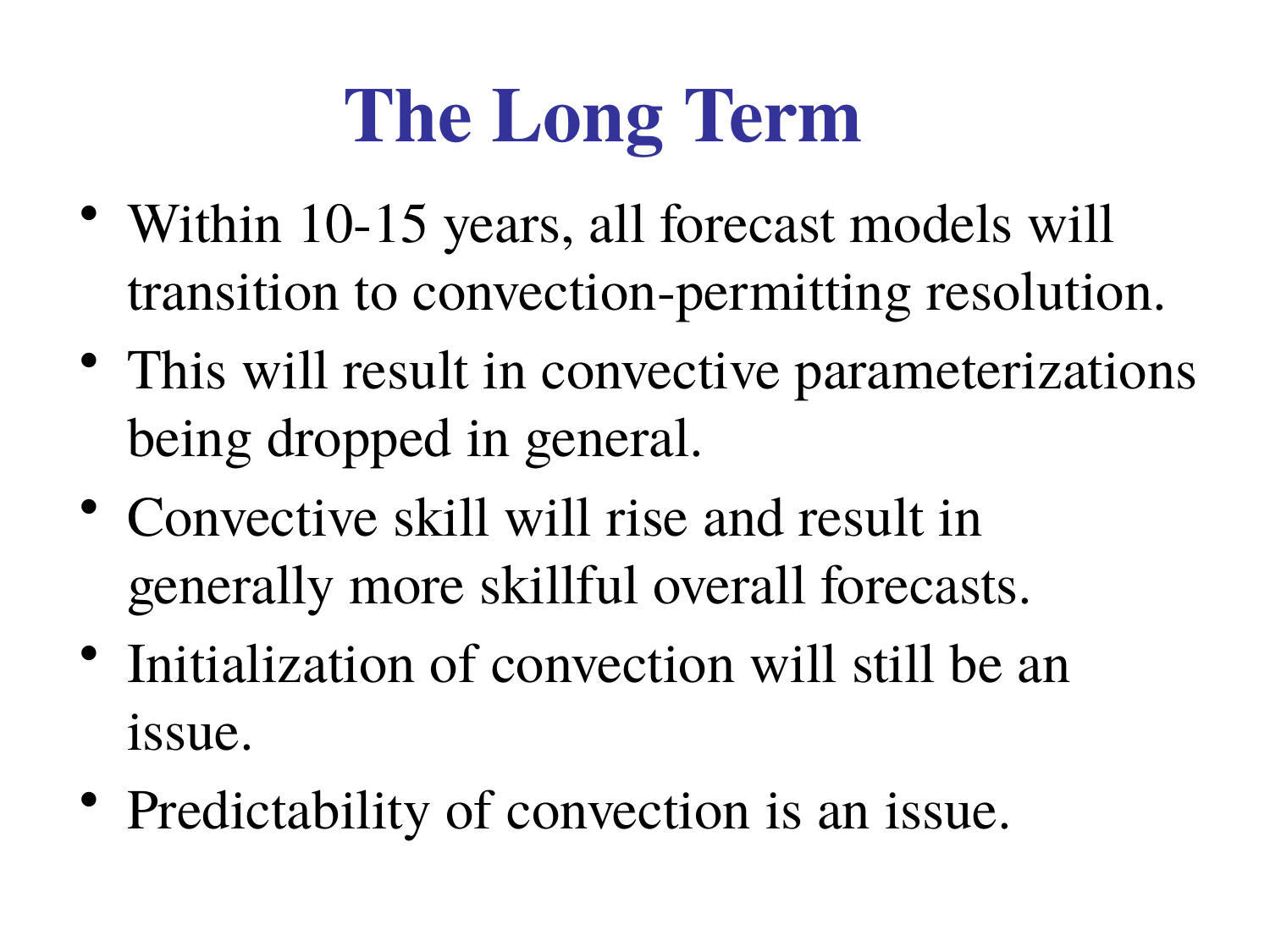

# The Long Term
Within 10-15 years, all forecast models will transition to convection-permitting resolution.
This will result in convective parameterizations being dropped in general.
Convective skill will rise and result in generally more skillful overall forecasts.
Initialization of convection will still be an issue.
Predictability of convection is an issue.